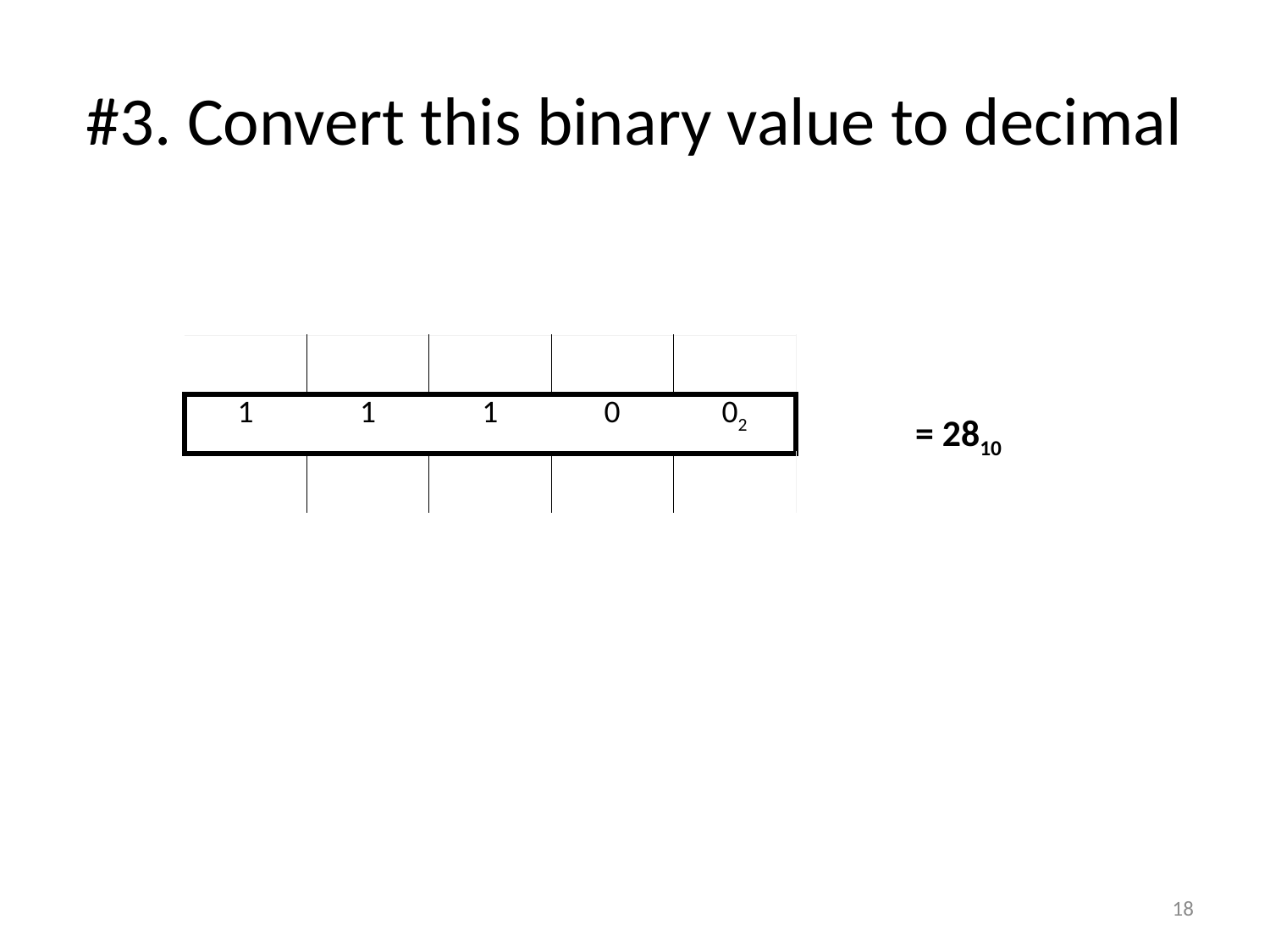

# #3. Convert this binary value to decimal
|  |  |  |  |  |  |
| --- | --- | --- | --- | --- | --- |
|  | 1 | 1 | 1 | 0 | 02 |
|  |  |  |  |  |  |
= 2810
18